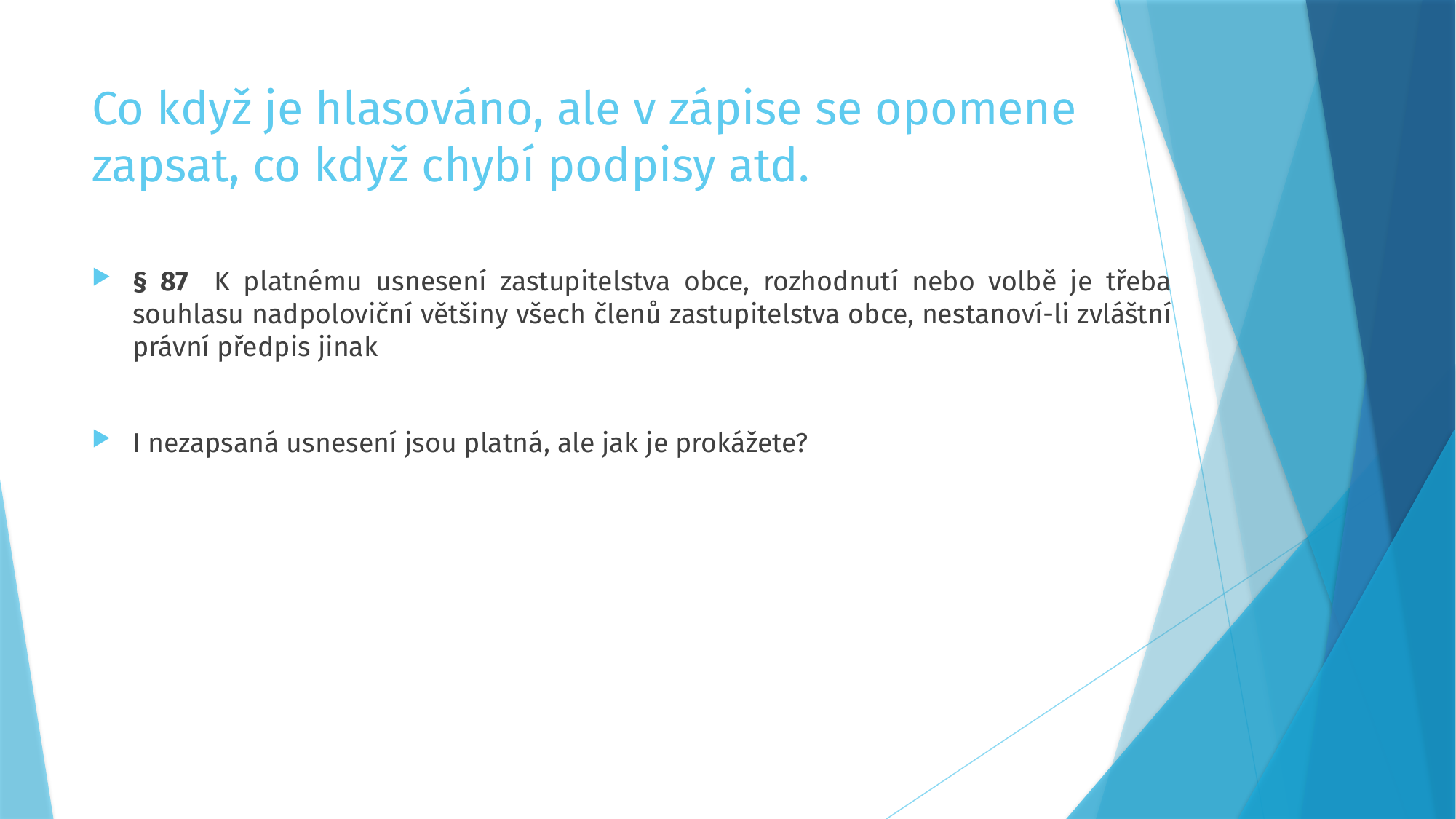

# Co když je hlasováno, ale v zápise se opomene zapsat, co když chybí podpisy atd.
§ 87  K platnému usnesení zastupitelstva obce, rozhodnutí nebo volbě je třeba souhlasu nadpoloviční většiny všech členů zastupitelstva obce, nestanoví-li zvláštní právní předpis jinak

I nezapsaná usnesení jsou platná, ale jak je prokážete?